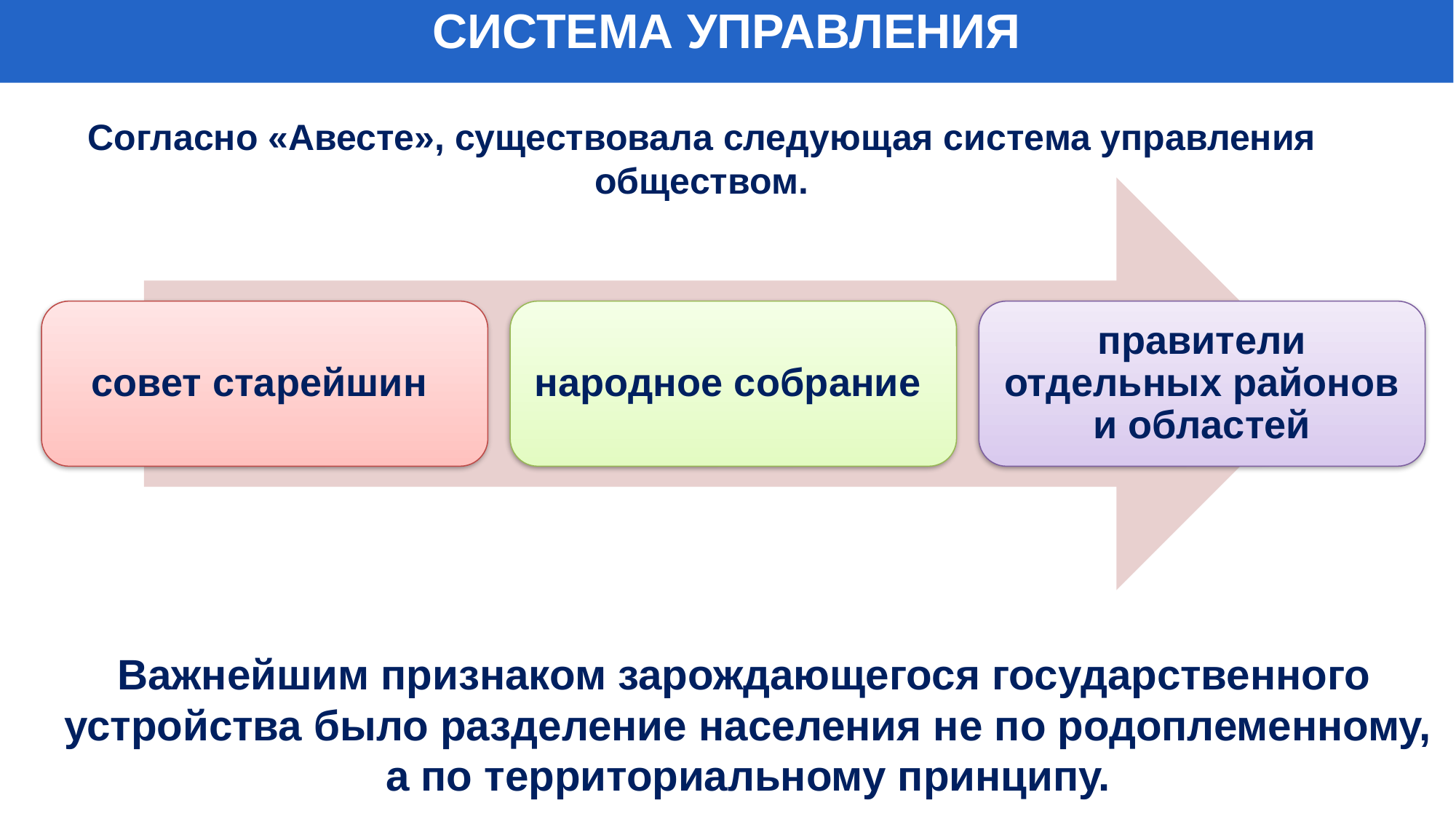

СИСТЕМА УПРАВЛЕНИЯ
Согласно «Авесте», существовала следующая система управления обществом.
совет старейшин
народное собрание
правители отдельных районов и областей
    Важнейшим признаком зарождающегося государственного устройства было разделение населения не по родоплеменному, а по территориальному принципу.